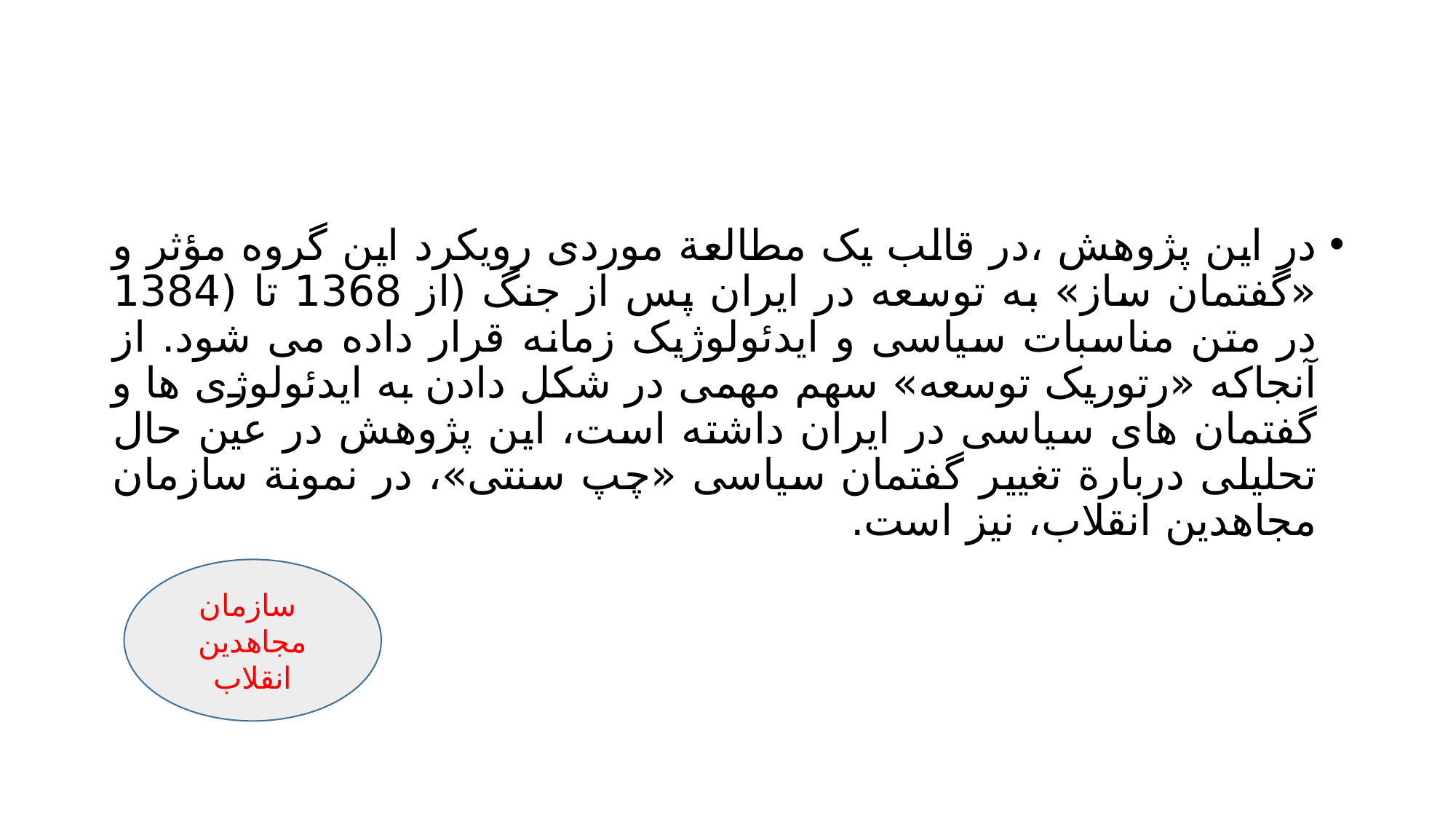

#
در این پژوهش ،در قالب یک مطالعة موردی رویکرد این گروه مؤثر و «گفتمان ساز» به توسعه در ایران پس از جنگ (از 1368 تا (1384 در متن مناسبات سیاسی و ایدئولوژیک زمانه قرار داده می شود. از آنجاکه «رتوریک توسعه» سهم مهمی در شکل دادن به ایدئولوژی ها و گفتمان های سیاسی در ایران داشته است، این پژوهش در عین حال تحلیلی دربارة تغییر گفتمان سیاسی «چپ سنتی»، در نمونة سازمان مجاهدین انقلاب، نیز است.

 سازمان مجاهدین انقلاب